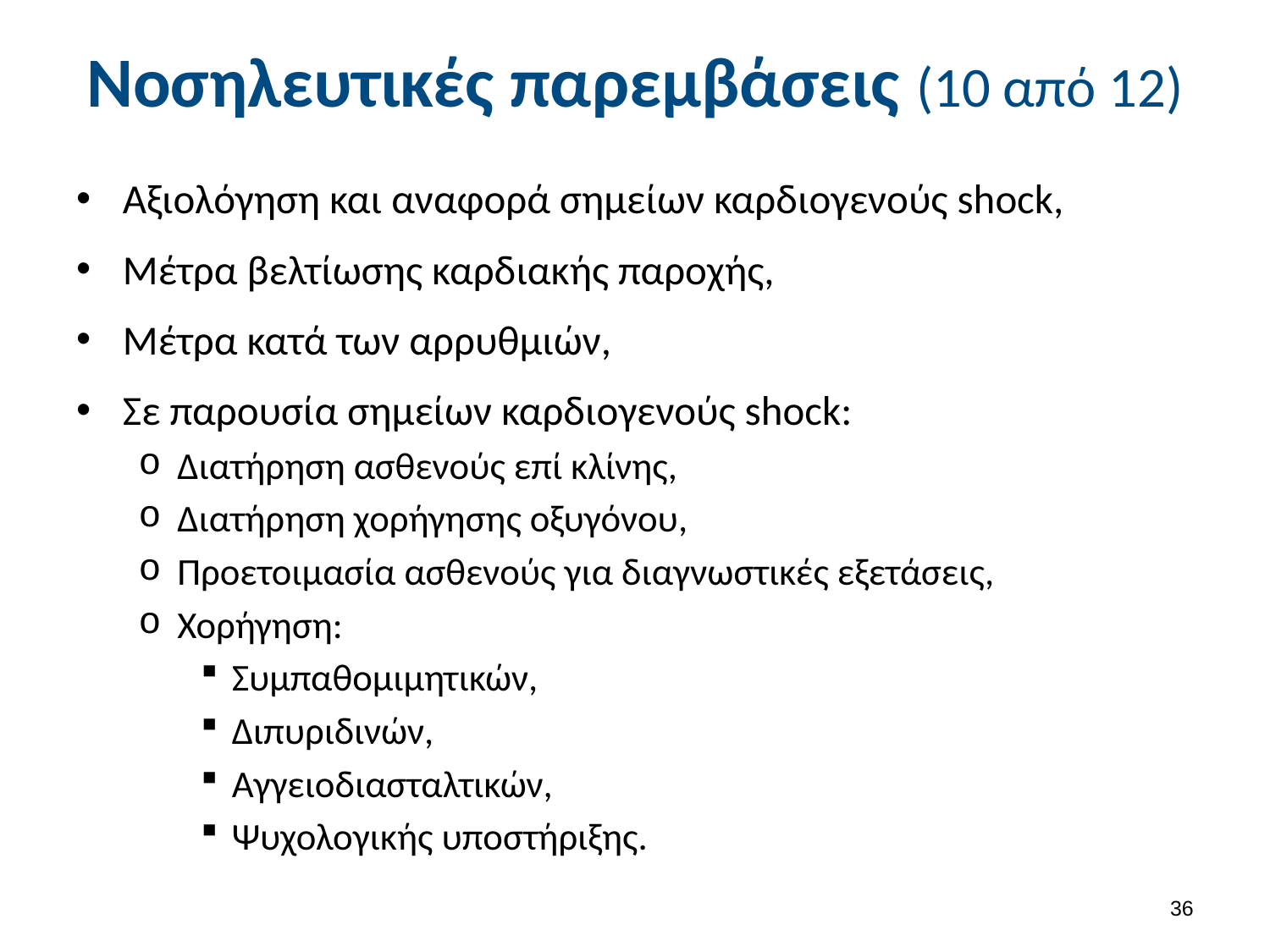

# Νοσηλευτικές παρεμβάσεις (10 από 12)
Αξιολόγηση και αναφορά σημείων καρδιογενούς shock,
Μέτρα βελτίωσης καρδιακής παροχής,
Μέτρα κατά των αρρυθμιών,
Σε παρουσία σημείων καρδιογενούς shock:
Διατήρηση ασθενούς επί κλίνης,
Διατήρηση χορήγησης οξυγόνου,
Προετοιμασία ασθενούς για διαγνωστικές εξετάσεις,
Χορήγηση:
Συμπαθομιμητικών,
Διπυριδινών,
Αγγειοδιασταλτικών,
Ψυχολογικής υποστήριξης.

36